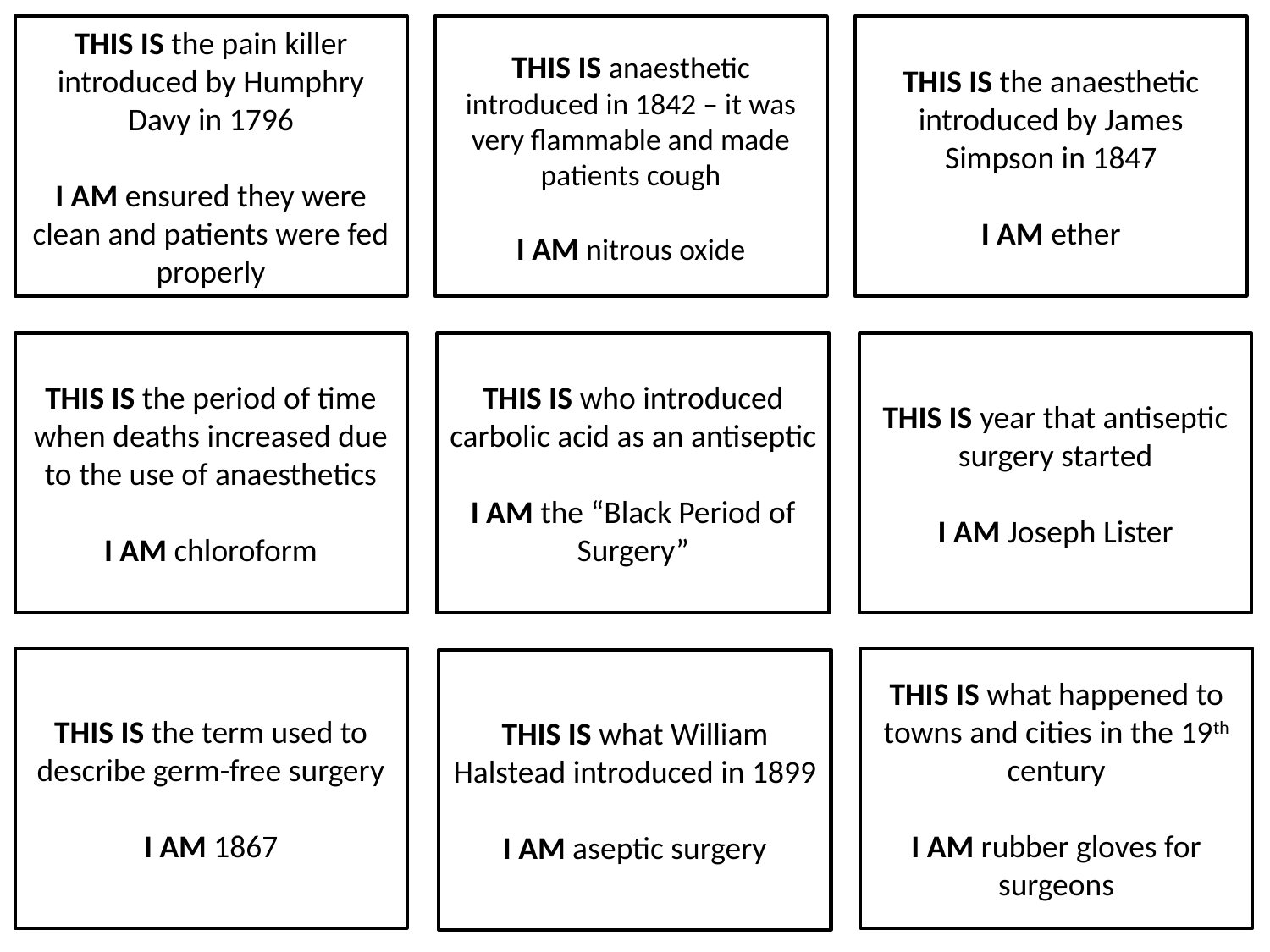

THIS IS the pain killer introduced by Humphry Davy in 1796

I AM ensured they were clean and patients were fed properly
THIS IS anaesthetic introduced in 1842 – it was very flammable and made patients cough

I AM nitrous oxide
THIS IS the anaesthetic introduced by James Simpson in 1847

I AM ether
THIS IS the period of time when deaths increased due to the use of anaesthetics

I AM chloroform
THIS IS who introduced carbolic acid as an antiseptic

I AM the “Black Period of Surgery”
THIS IS year that antiseptic surgery started

I AM Joseph Lister
THIS IS the term used to describe germ-free surgery

I AM 1867
THIS IS what happened to towns and cities in the 19th century

I AM rubber gloves for surgeons
THIS IS what William Halstead introduced in 1899

I AM aseptic surgery